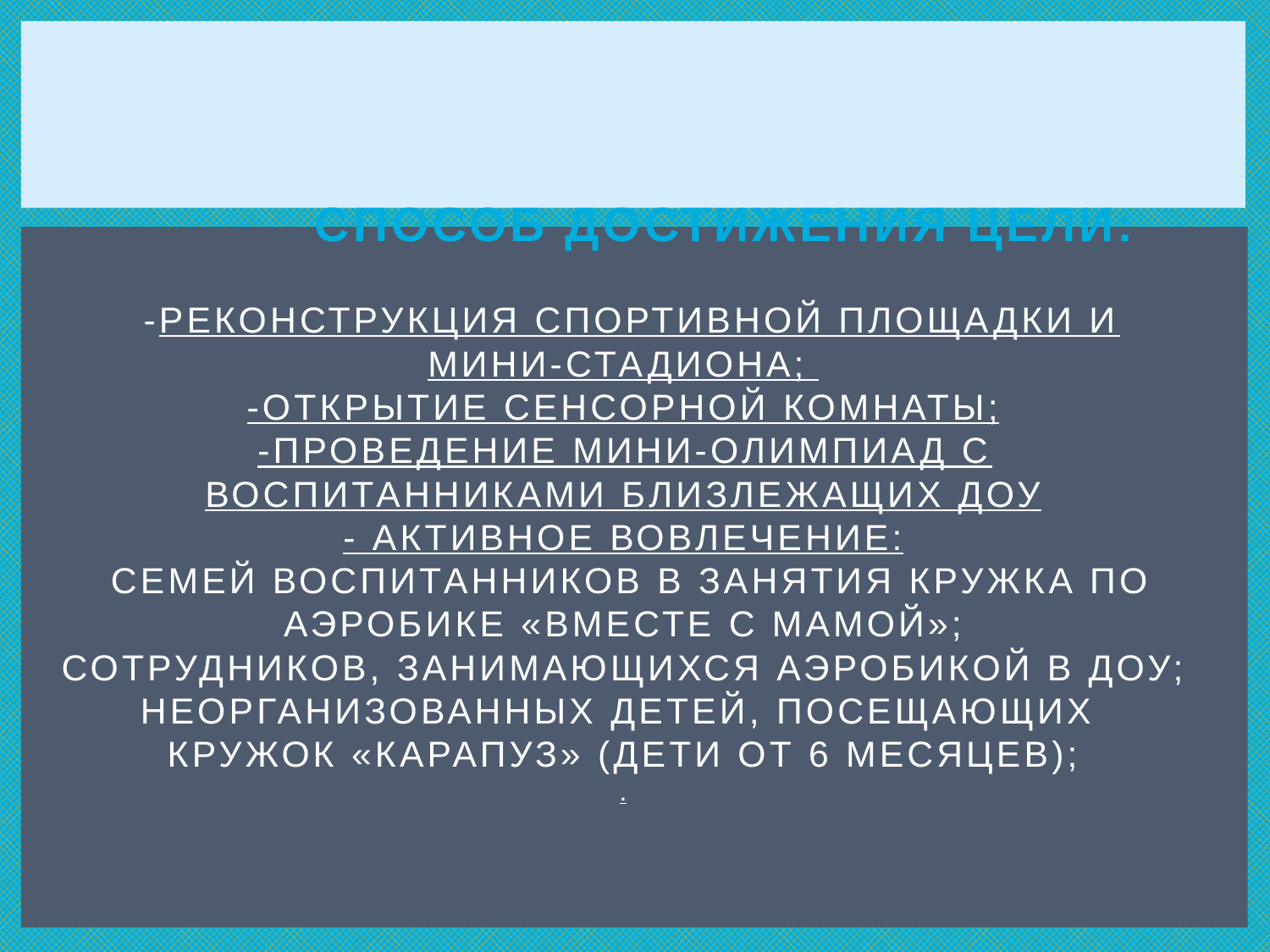

# Способ достижения цели: -реконструкция спортивной площадки и мини-стадиона; -открытие сенсорной комнаты; -проведение мини-олимпиад с воспитанниками близлежащих ДОУ - активное вовлечение: семей воспитанников в занятия кружка по аэробике «Вместе с мамой»; сотрудников, занимающихся аэробикой в ДОУ; неорганизованных детей, посещающих  кружок «Карапуз» (дети от 6 месяцев); .